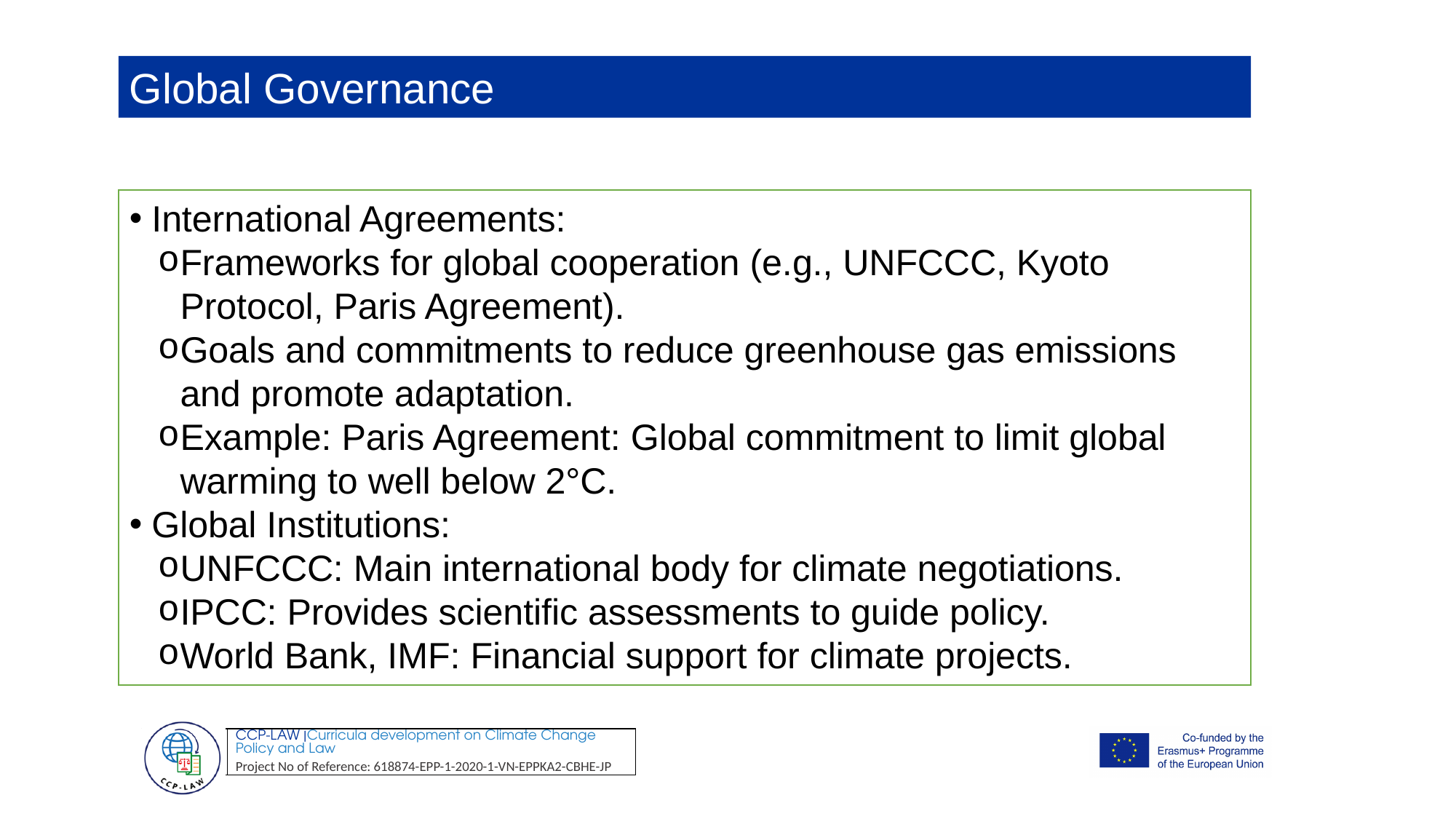

Global Governance
International Agreements:
Frameworks for global cooperation (e.g., UNFCCC, Kyoto Protocol, Paris Agreement).
Goals and commitments to reduce greenhouse gas emissions and promote adaptation.
Example: Paris Agreement: Global commitment to limit global warming to well below 2°C.
Global Institutions:
UNFCCC: Main international body for climate negotiations.
IPCC: Provides scientific assessments to guide policy.
World Bank, IMF: Financial support for climate projects.